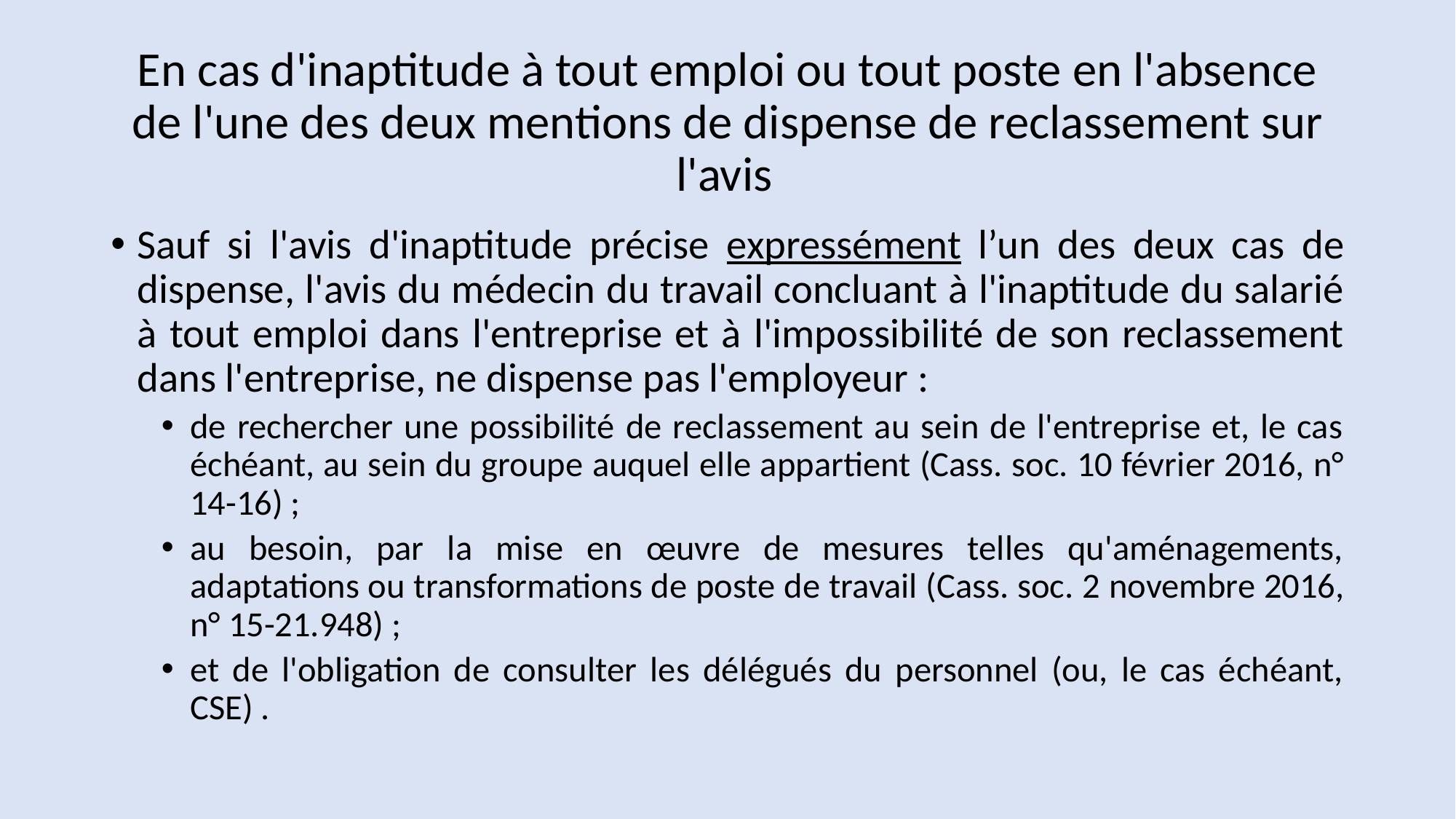

# En cas d'inaptitude à tout emploi ou tout poste en l'absence de l'une des deux mentions de dispense de reclassement sur l'avis
Sauf si l'avis d'inaptitude précise expressément l’un des deux cas de dispense, l'avis du médecin du travail concluant à l'inaptitude du salarié à tout emploi dans l'entreprise et à l'impossibilité de son reclassement dans l'entreprise, ne dispense pas l'employeur :
de rechercher une possibilité de reclassement au sein de l'entreprise et, le cas échéant, au sein du groupe auquel elle appartient (Cass. soc. 10 février 2016, n° 14-16) ;
au besoin, par la mise en œuvre de mesures telles qu'aménagements, adaptations ou transformations de poste de travail (Cass. soc. 2 novembre 2016, n° 15-21.948) ;
et de l'obligation de consulter les délégués du personnel (ou, le cas échéant, CSE) .